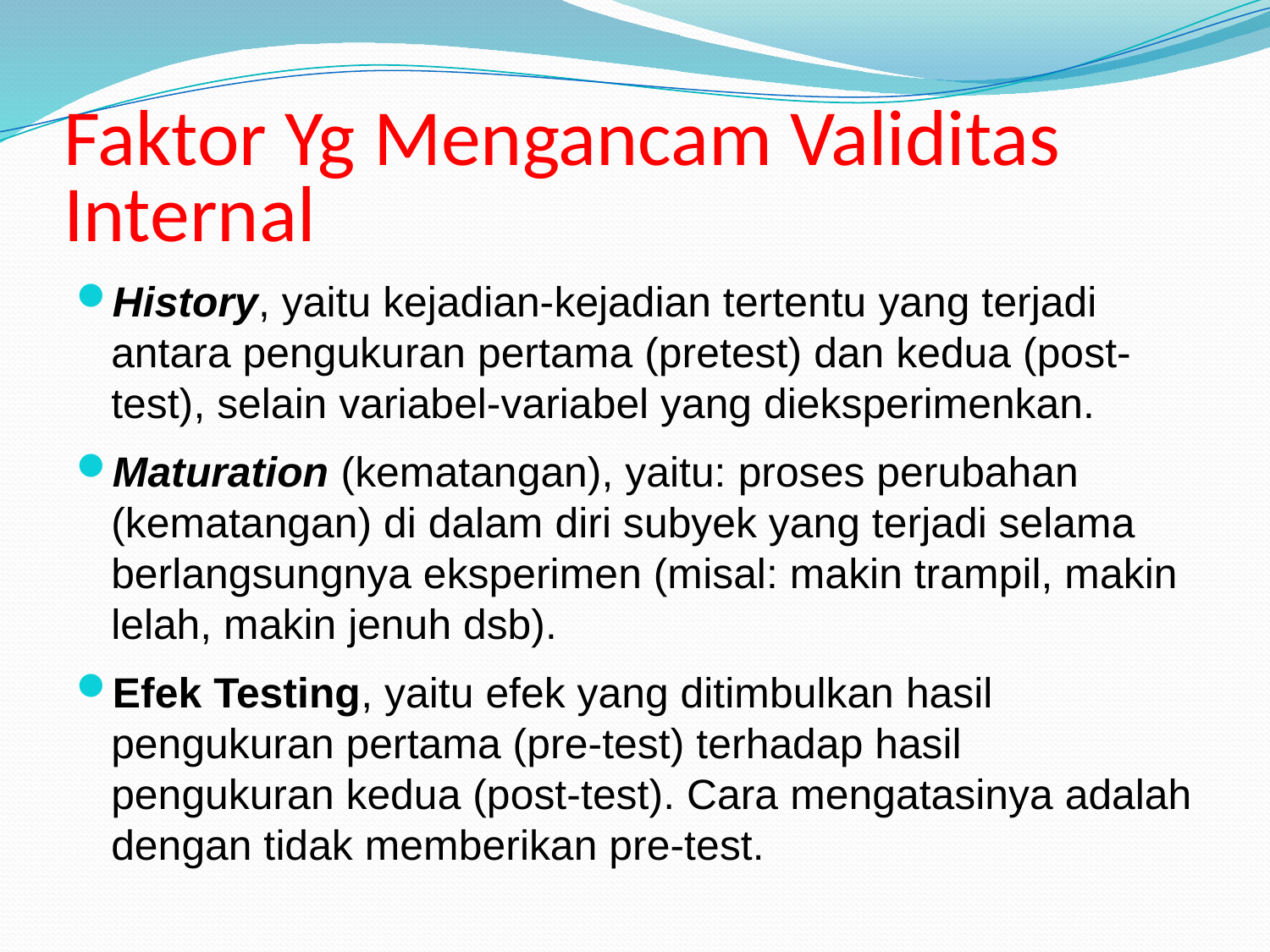

# Faktor Yg Mengancam Validitas Internal
History, yaitu kejadian-kejadian tertentu yang terjadi antara pengukuran pertama (pretest) dan kedua (post-test), selain variabel-variabel yang dieksperimenkan.
Maturation (kematangan), yaitu: proses perubahan (kematangan) di dalam diri subyek yang terjadi selama berlangsungnya eksperimen (misal: makin trampil, makin lelah, makin jenuh dsb).
Efek Testing, yaitu efek yang ditimbulkan hasil pengukuran pertama (pre-test) terhadap hasil pengukuran kedua (post-test). Cara mengatasinya adalah dengan tidak memberikan pre-test.